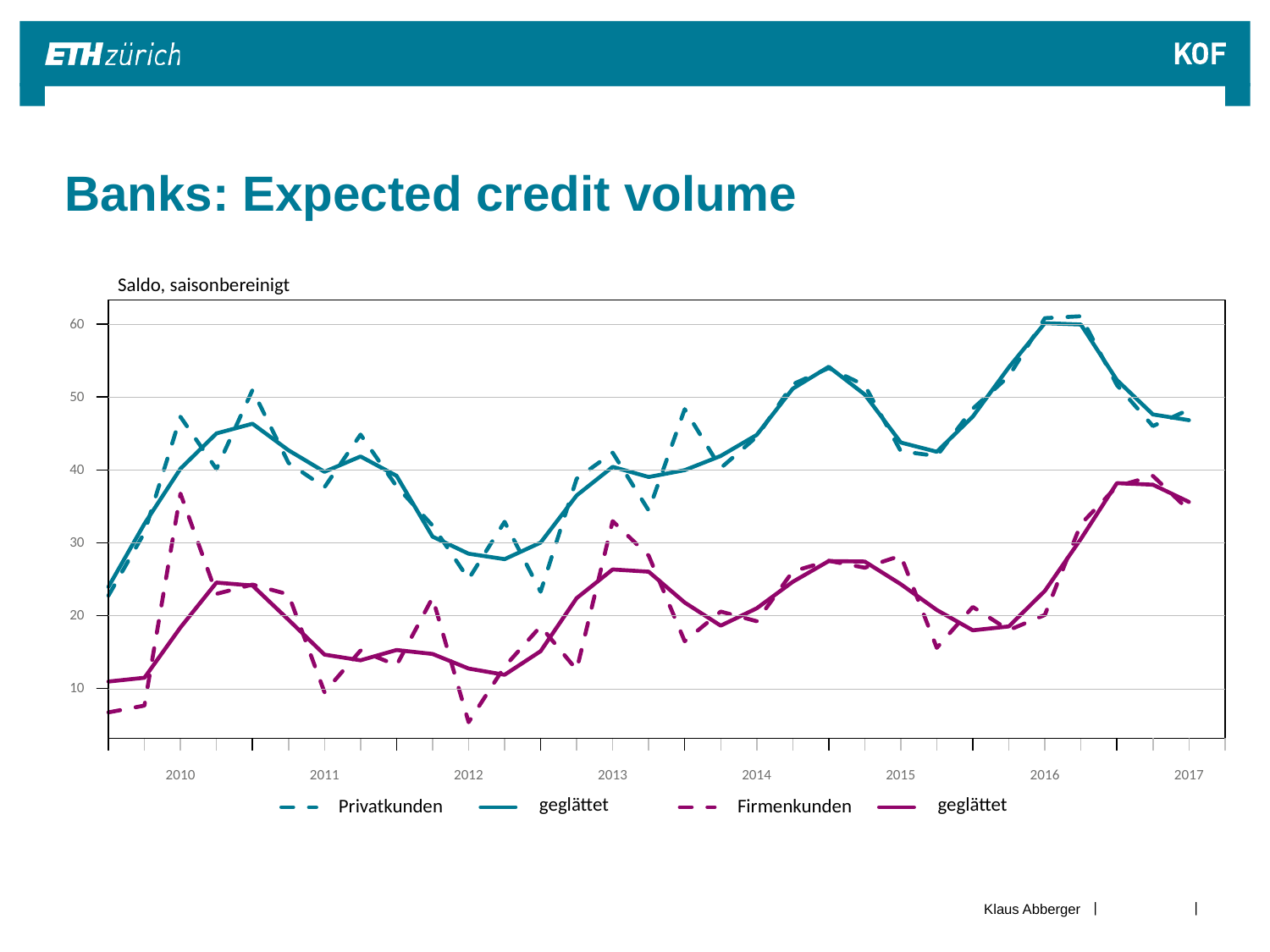

# Banks: Expected credit volume
Saldo, saisonbereinigt

60

50

40

30

20

10

2010
2011
2012
2013
2014
2015
2016
2017
geglättet
geglättet
Privatkunden
Firmenkunden

Klaus Abberger